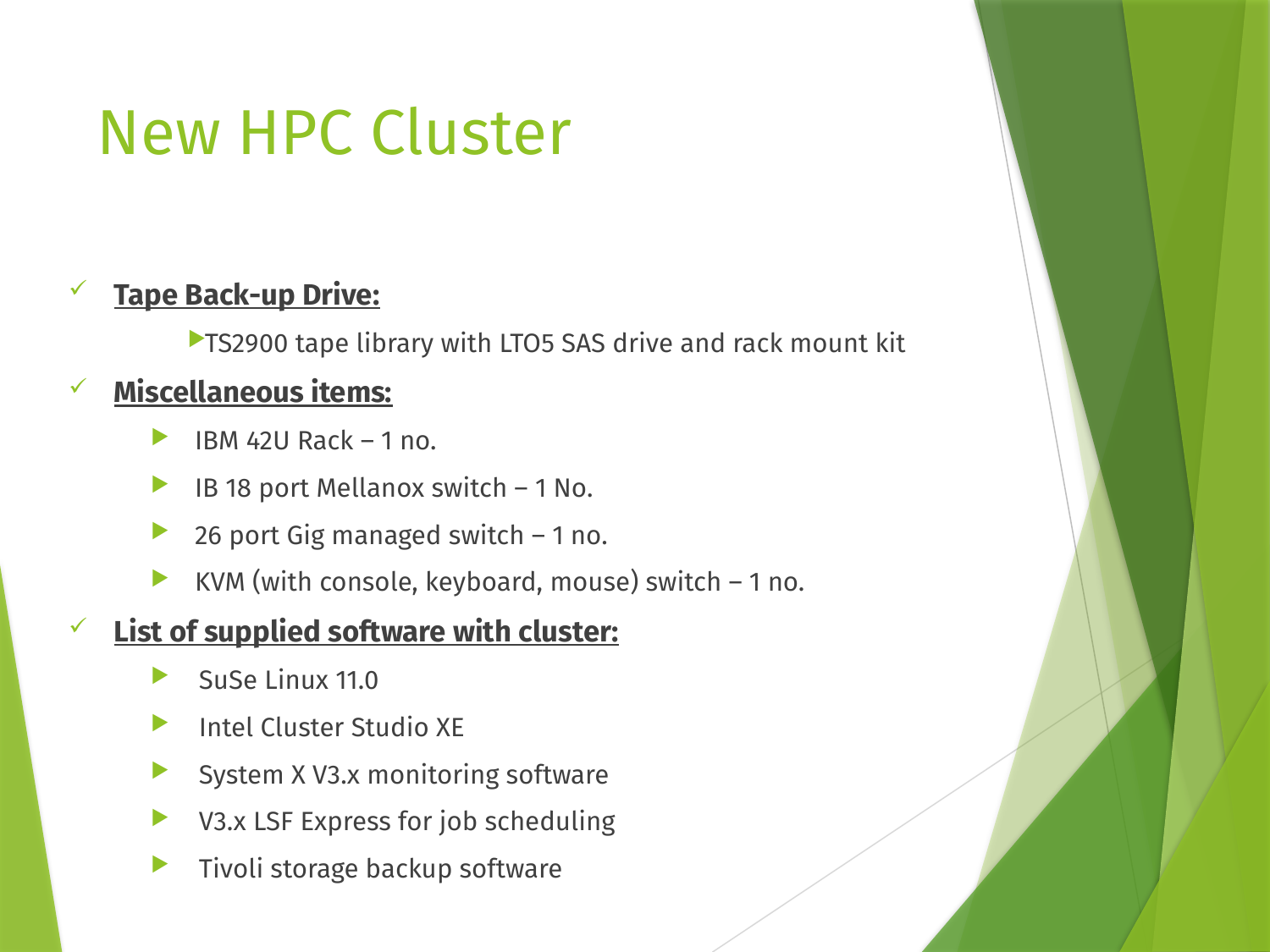

# New HPC Cluster

Tape Back-up Drive:
TS2900 tape library with LTO5 SAS drive and rack mount kit
Miscellaneous items:
 IBM 42U Rack – 1 no.
 IB 18 port Mellanox switch – 1 No.
 26 port Gig managed switch – 1 no.
 KVM (with console, keyboard, mouse) switch – 1 no.
List of supplied software with cluster:
SuSe Linux 11.0
Intel Cluster Studio XE
System X V3.x monitoring software
V3.x LSF Express for job scheduling
Tivoli storage backup software